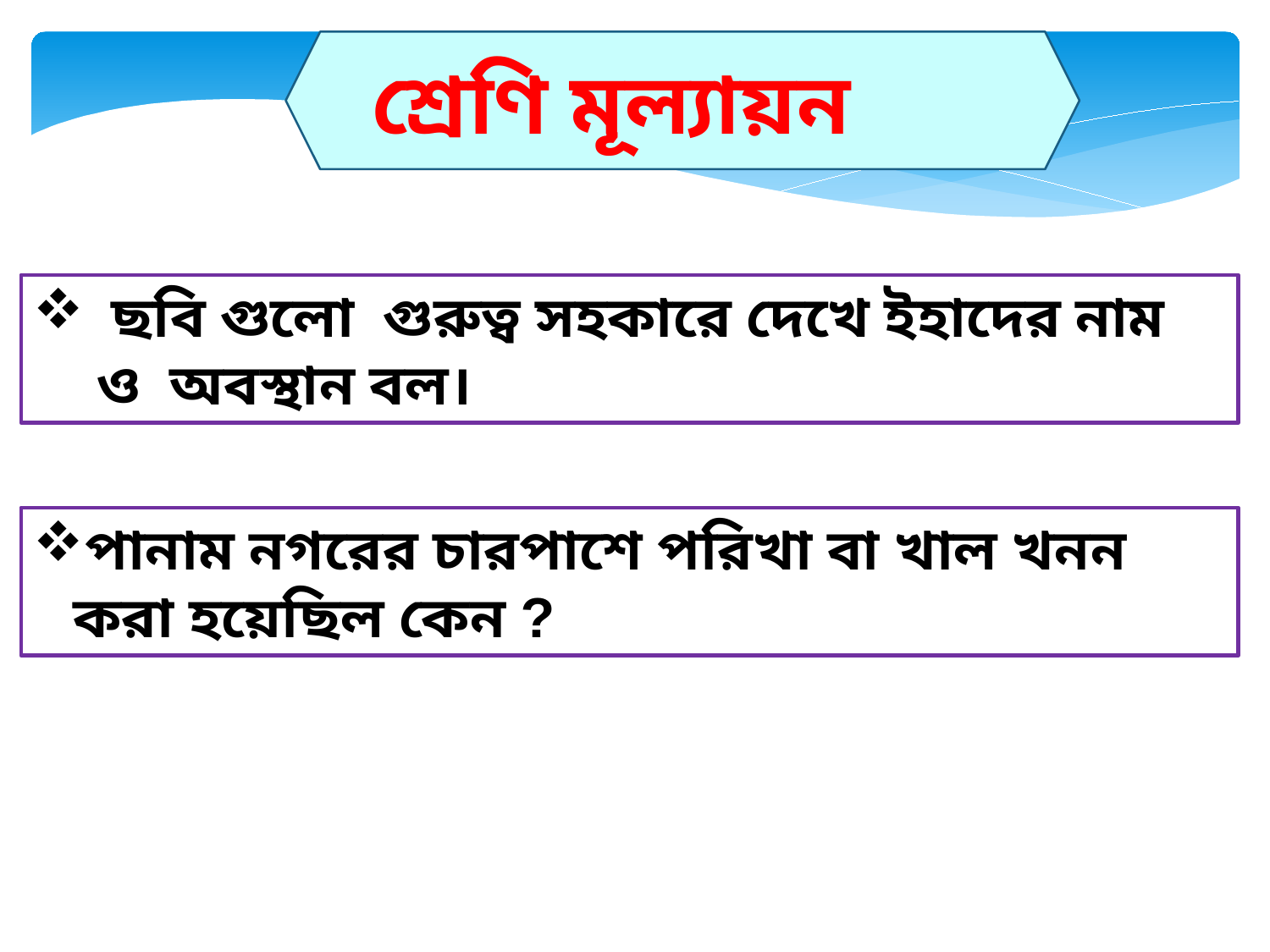

শ্রেণি মূল্যায়ন
 ছবি গুলো  গুরুত্ব সহকারে দেখে ইহাদের নাম  ও  অবস্থান বল।
পানাম নগরের চারপাশে পরিখা বা খাল খনন করা হয়েছিল কেন ?